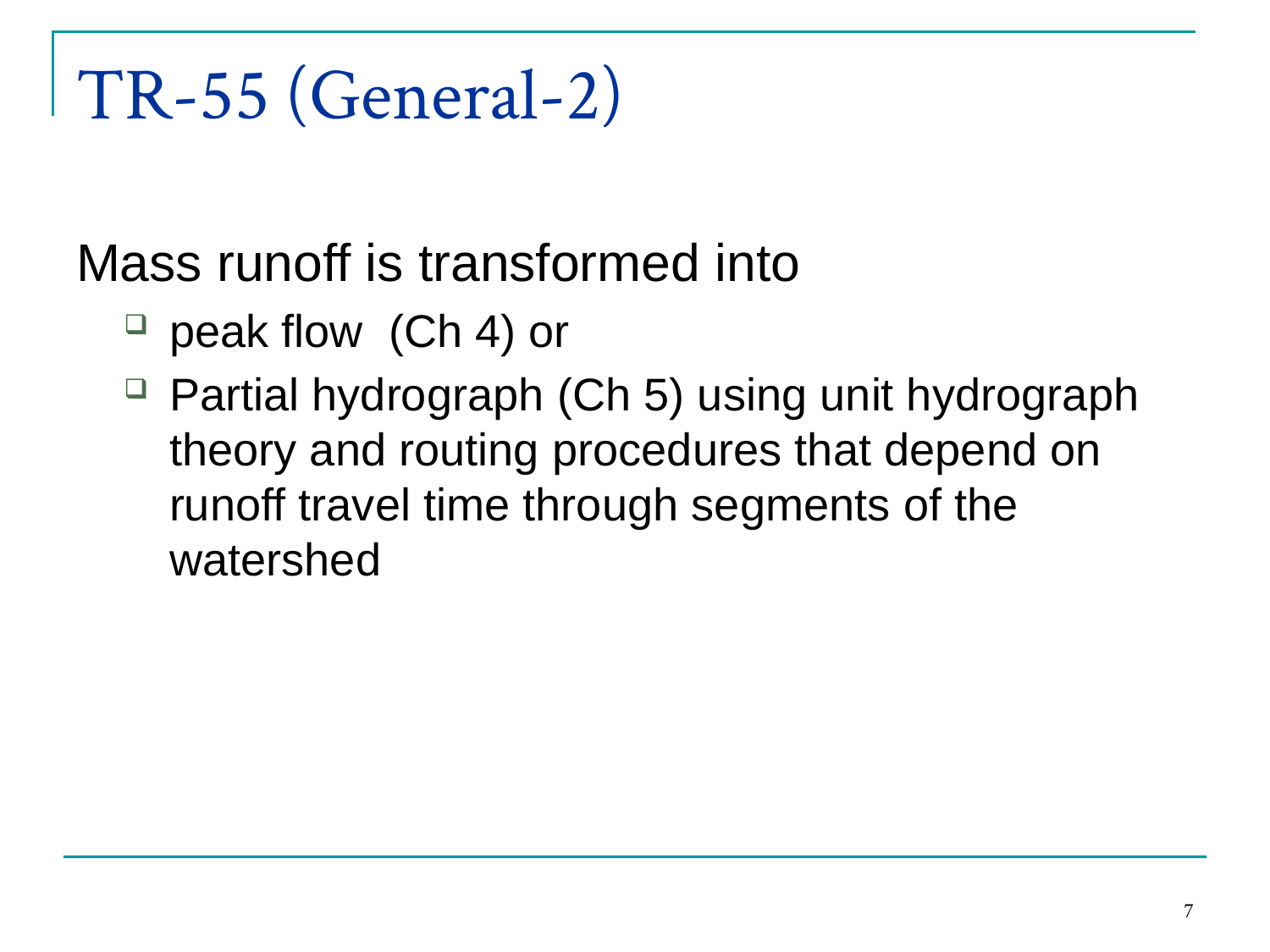

# TR-55 (General-2)
Mass runoff is transformed into
peak flow  (Ch 4) or
Partial hydrograph (Ch 5) using unit hydrograph theory and routing procedures that depend on runoff travel time through segments of the watershed

7